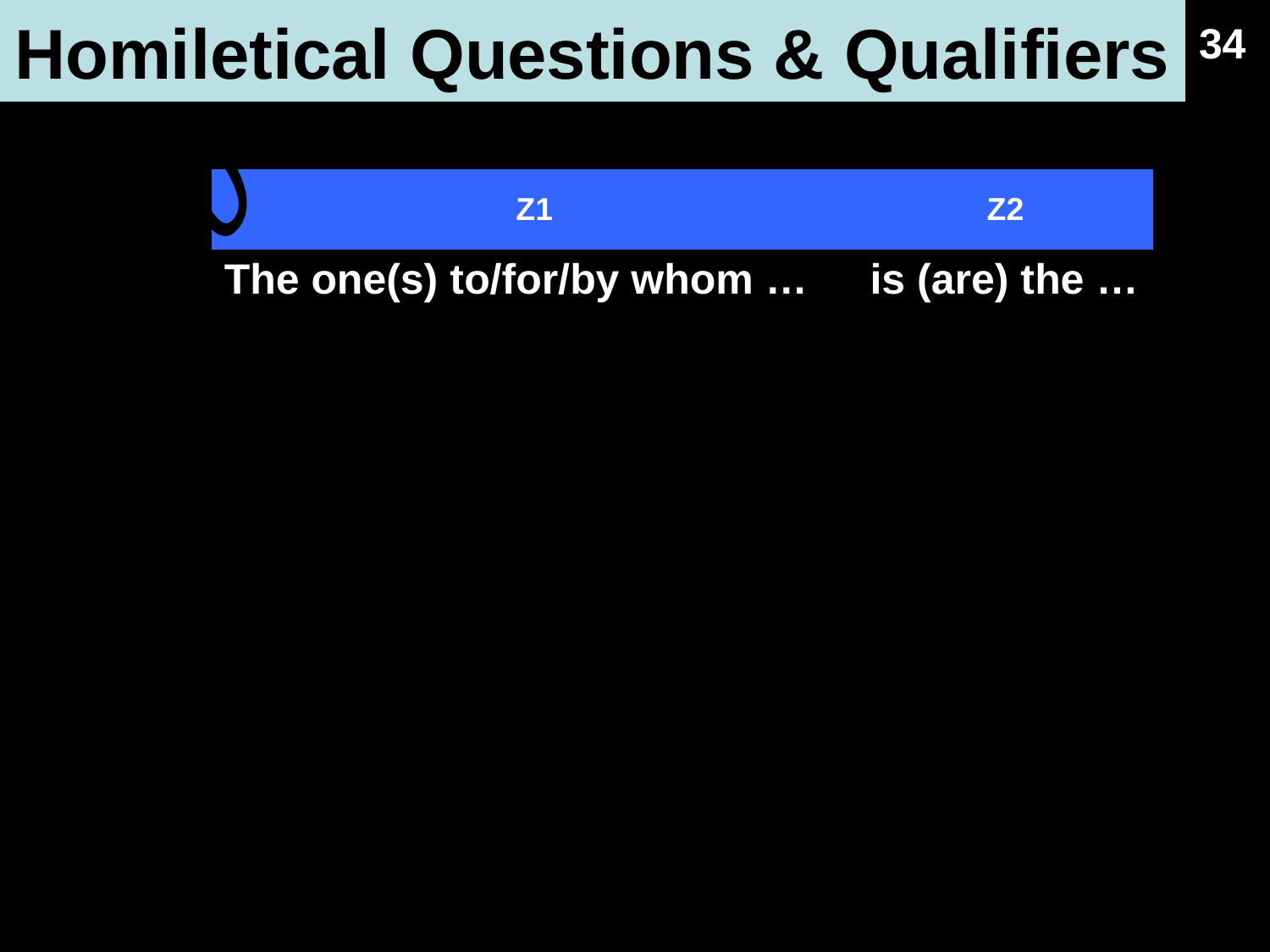

Homiletical Questions & Qualifiers
34
Who
| Z1 | Z2 |
| --- | --- |
| The one(s) to/for/by whom … | is (are) the … |